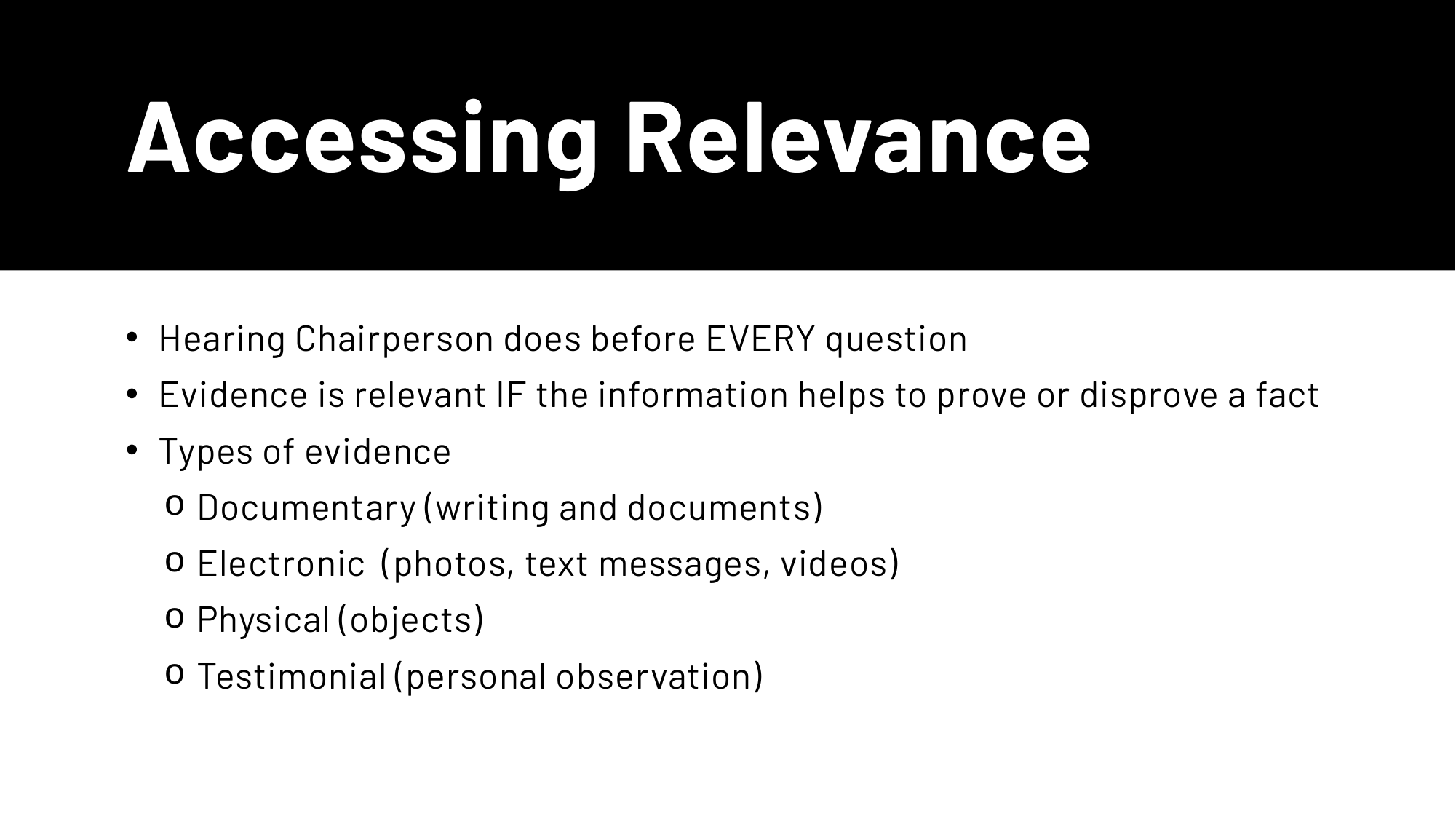

# Accessing Relevance
Hearing Chairperson does before EVERY question
Evidence is relevant IF the information helps to prove or disprove a fact
Types of evidence
Documentary (writing and documents)
Electronic  (photos, text messages, videos)
Physical (objects)
Testimonial (personal observation)